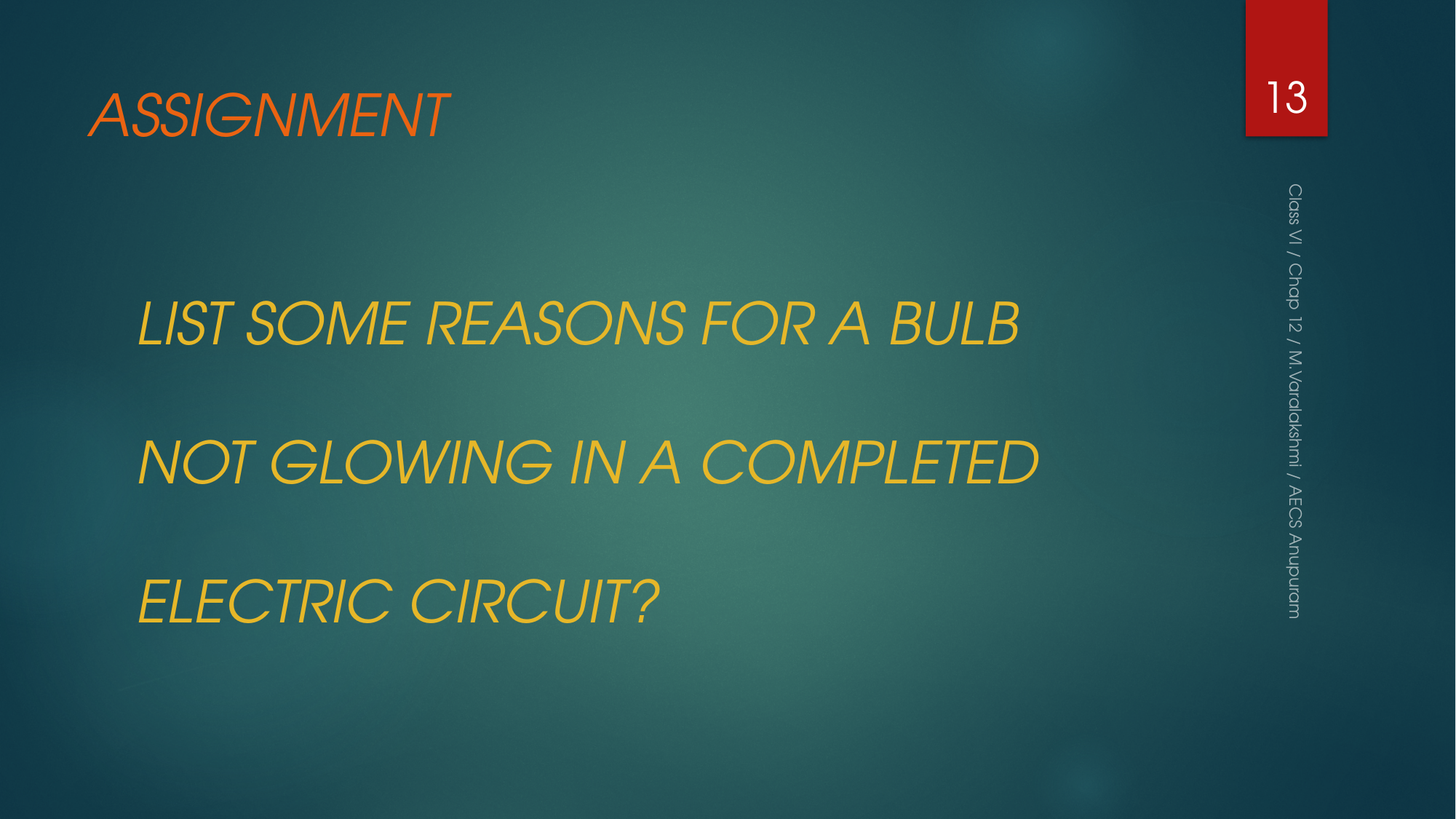

13
# ASSIGNMENT LIST SOME REASONS FOR A BULB NOT GLOWING IN A COMPLETED ELECTRIC CIRCUIT?
Class VI / Chap 12 / M.Varalakshmi / AECS Anupuram